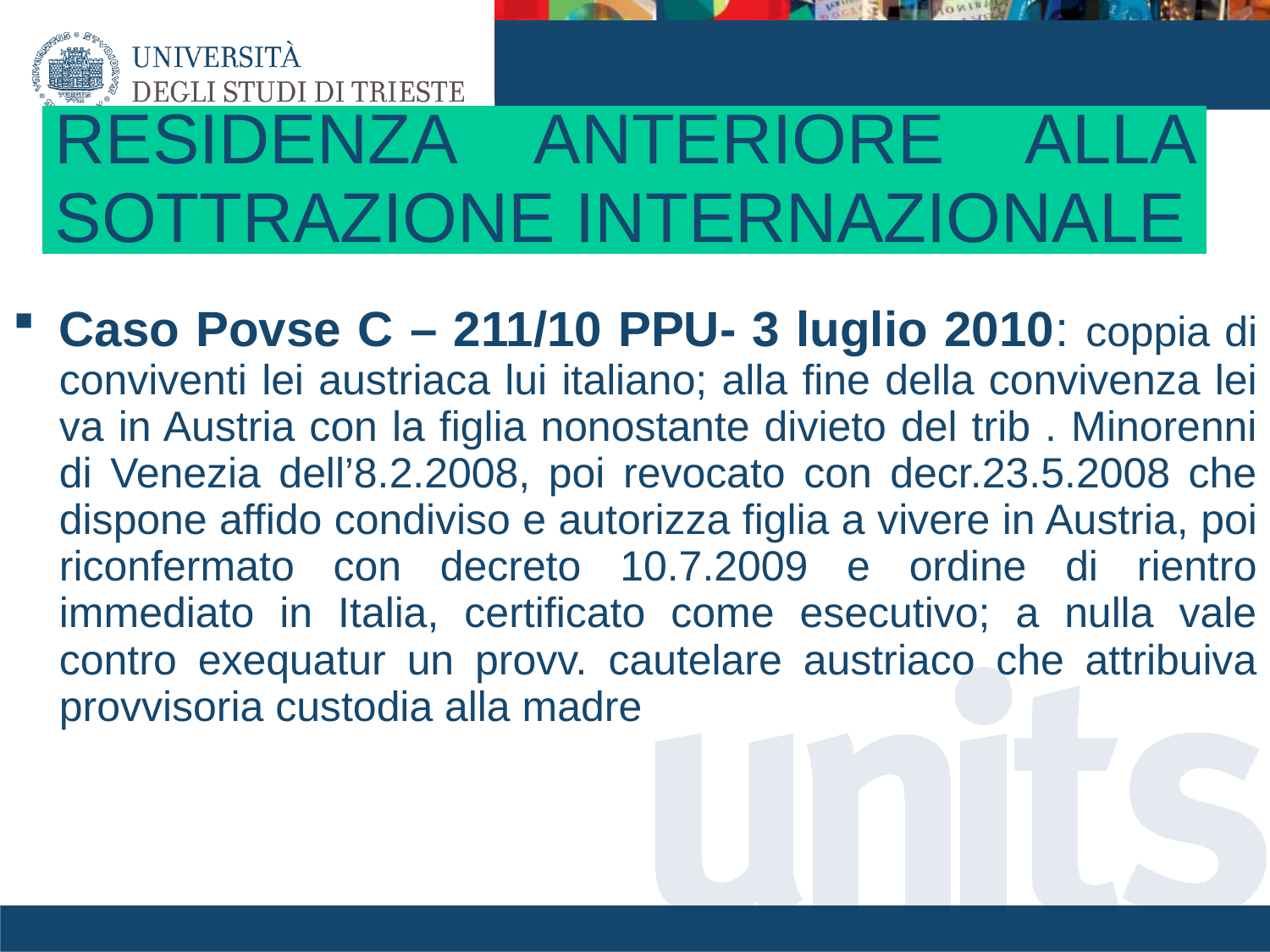

# RESIDENZA ANTERIORE ALLA SOTTRAZIONE INTERNAZIONALE
Caso Povse C – 211/10 PPU- 3 luglio 2010: coppia di conviventi lei austriaca lui italiano; alla fine della convivenza lei va in Austria con la figlia nonostante divieto del trib . Minorenni di Venezia dell’8.2.2008, poi revocato con decr.23.5.2008 che dispone affido condiviso e autorizza figlia a vivere in Austria, poi riconfermato con decreto 10.7.2009 e ordine di rientro immediato in Italia, certificato come esecutivo; a nulla vale contro exequatur un provv. cautelare austriaco che attribuiva provvisoria custodia alla madre